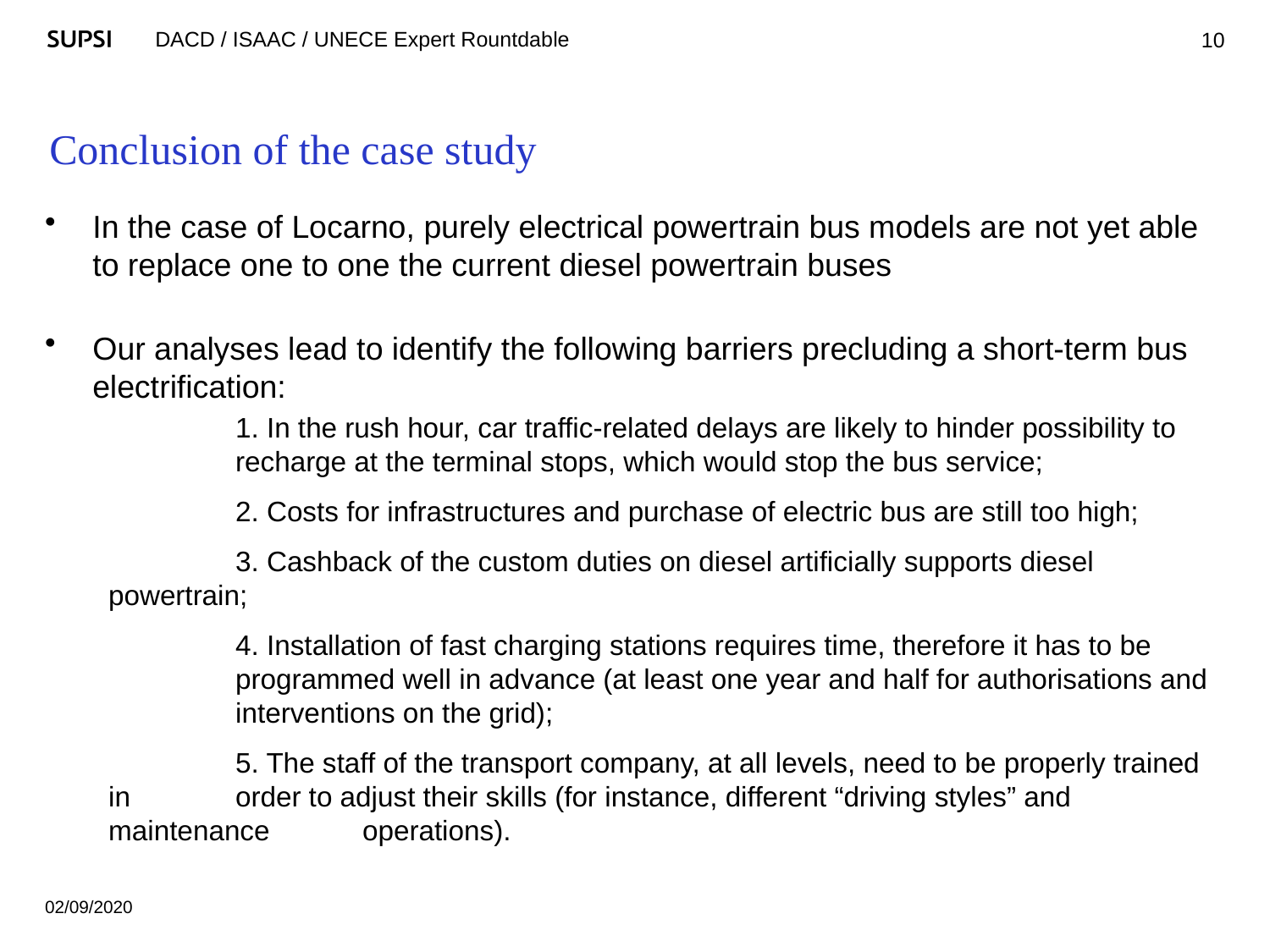

10
# Conclusion of the case study
In the case of Locarno, purely electrical powertrain bus models are not yet able to replace one to one the current diesel powertrain buses

Our analyses lead to identify the following barriers precluding a short-term bus electrification:
	1. In the rush hour, car traffic-related delays are likely to hinder possibility to 	recharge at the terminal stops, which would stop the bus service;
	2. Costs for infrastructures and purchase of electric bus are still too high;
	3. Cashback of the custom duties on diesel artificially supports diesel powertrain;
	4. Installation of fast charging stations requires time, therefore it has to be 	programmed well in advance (at least one year and half for authorisations and 	interventions on the grid);
	5. The staff of the transport company, at all levels, need to be properly trained in 	order to adjust their skills (for instance, different “driving styles” and maintenance 	operations).
02/09/2020